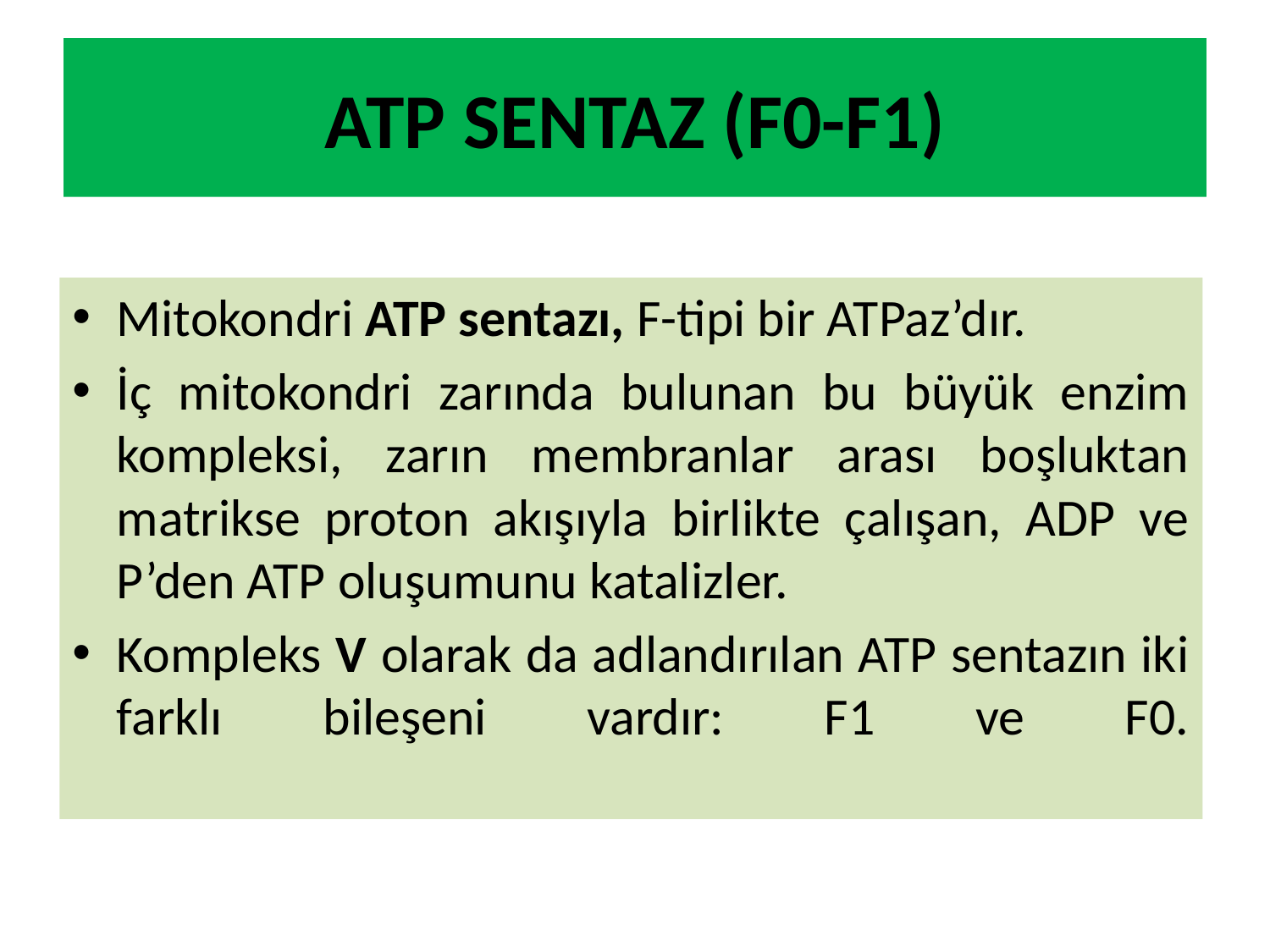

# ATP SENTAZ (F0-F1)
Mitokondri ATP sentazı, F-tipi bir ATPaz’dır.
İç mitokondri zarında bulunan bu büyük enzim kompleksi, zarın membranlar arası boşluktan matrikse proton akışıyla birlikte çalışan, ADP ve P’den ATP oluşumunu katalizler.
Kompleks V olarak da adlandırılan ATP sentazın iki farklı bileşeni vardır: F1 ve F0.